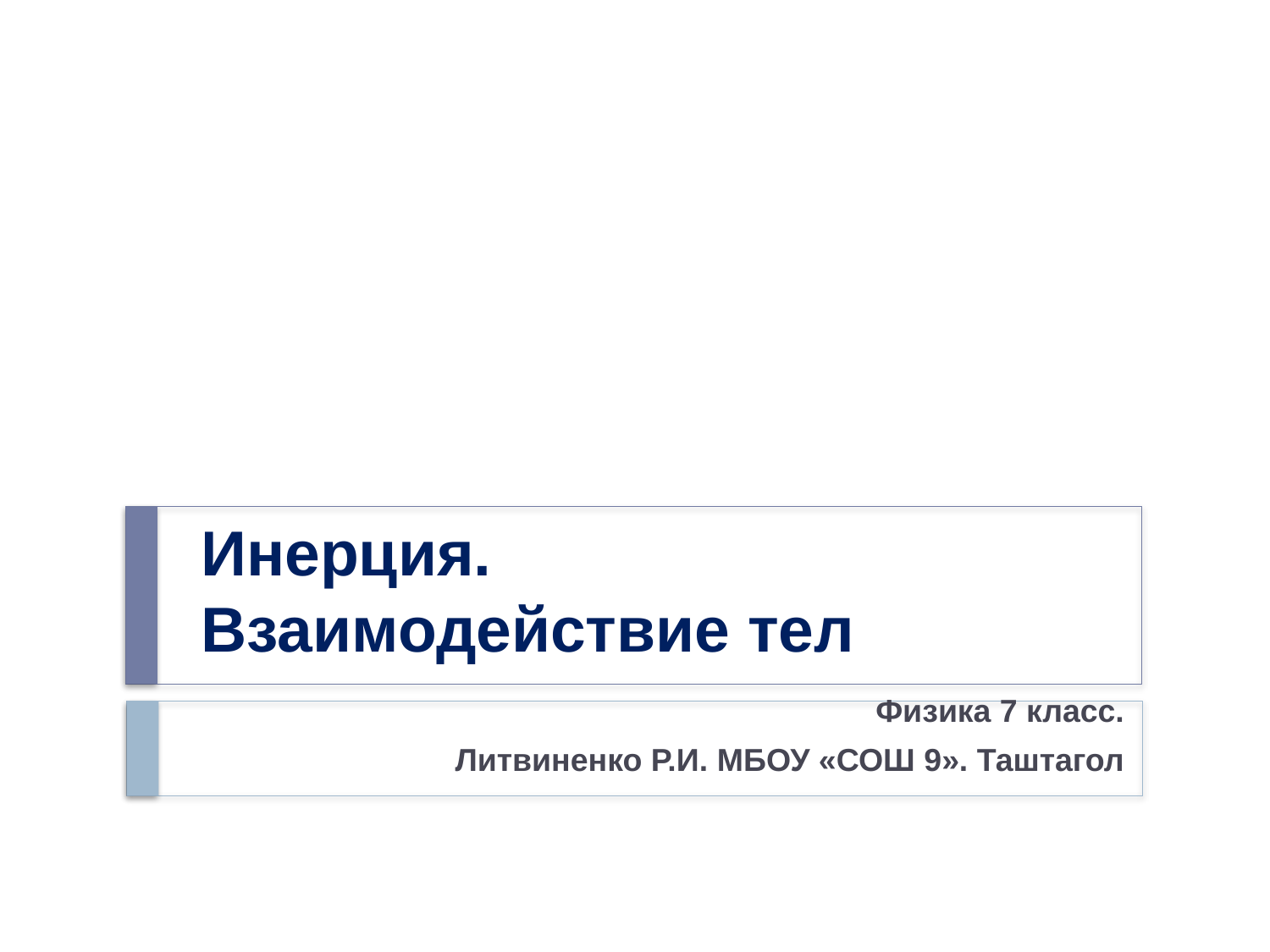

# Инерция. Взаимодействие тел
Физика 7 класс.
Литвиненко Р.И. МБОУ «СОШ 9». Таштагол